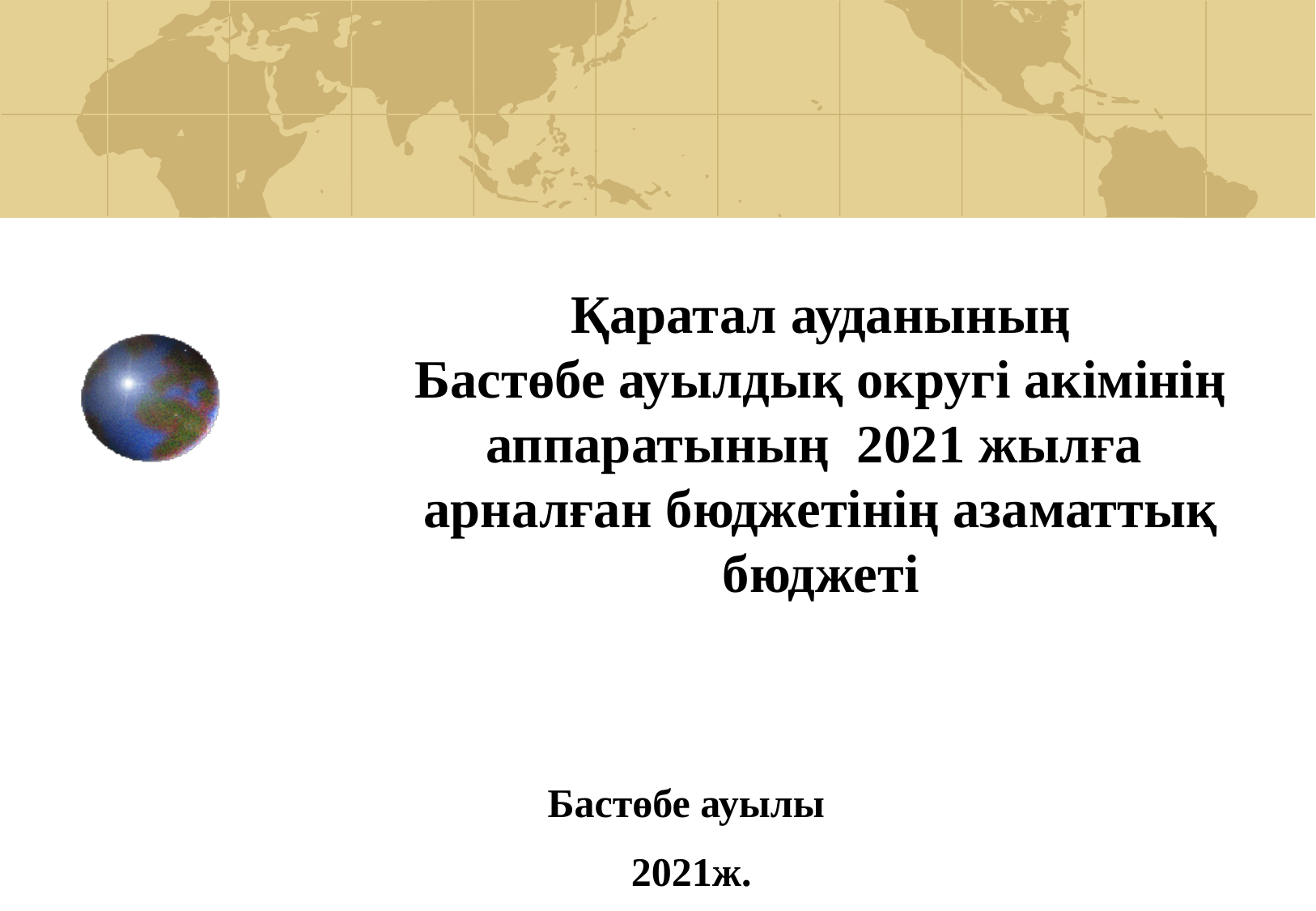

# Қаратал ауданының Бастөбе ауылдық округі акімінің аппаратының  2021 жылға арналған бюджетінің азаматтық бюджеті

Бастөбе ауылы
 2021ж.